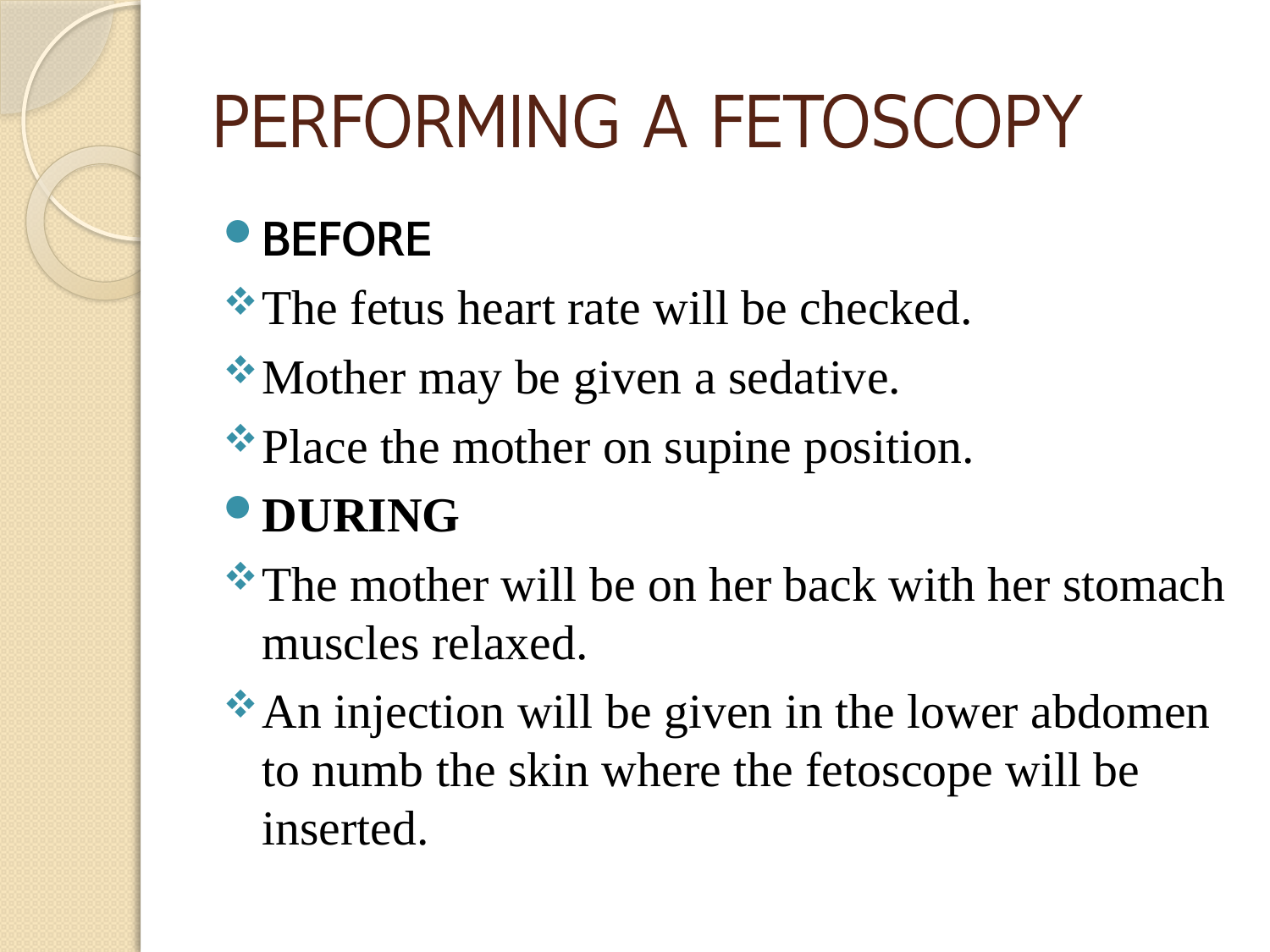

# PERFORMING A FETOSCOPY
BEFORE
The fetus heart rate will be checked.
Mother may be given a sedative.
Place the mother on supine position.
DURING
The mother will be on her back with her stomach muscles relaxed.
An injection will be given in the lower abdomen to numb the skin where the fetoscope will be inserted.